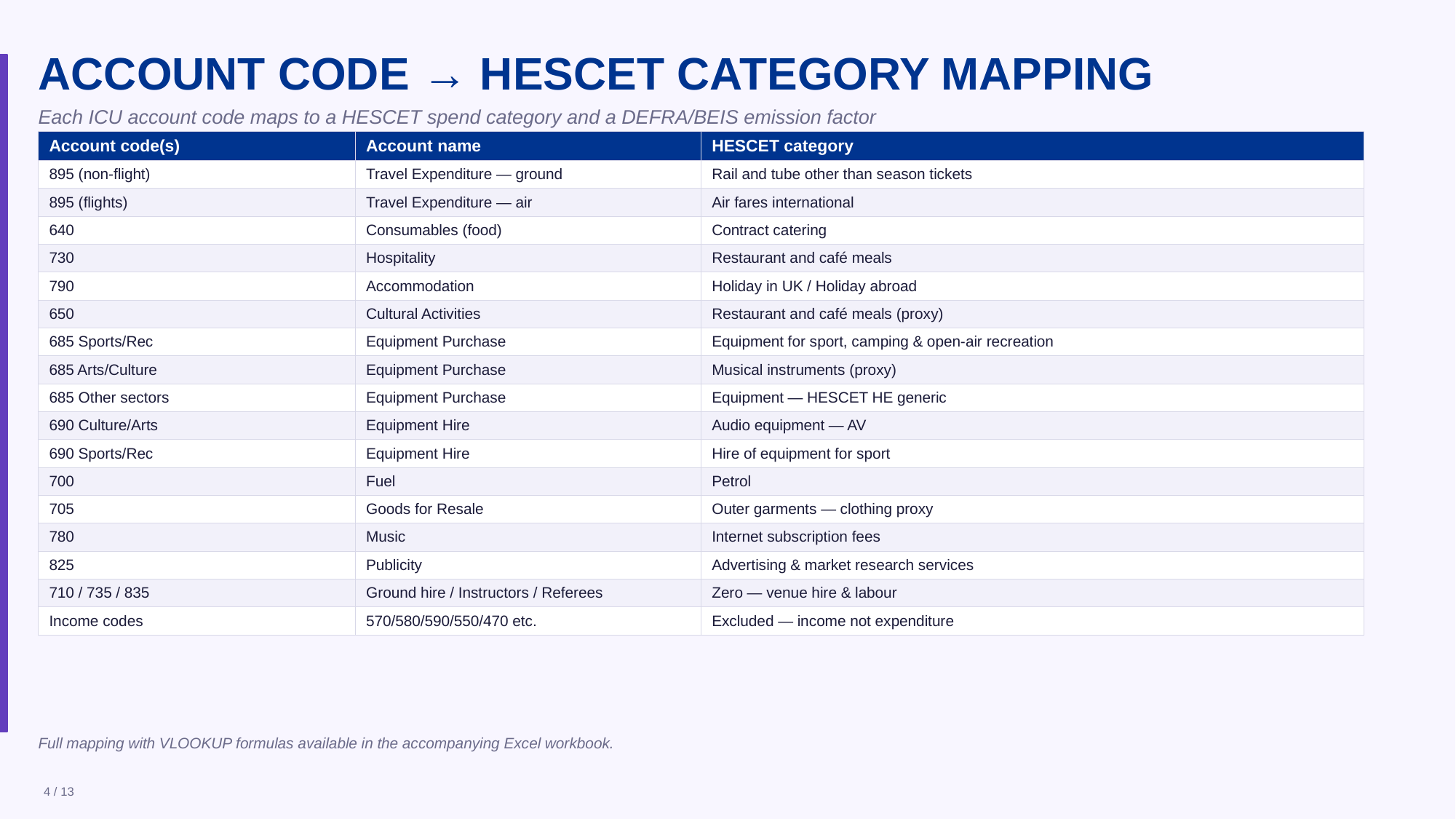

ACCOUNT CODE → HESCET CATEGORY MAPPING

Each ICU account code maps to a HESCET spend category and a DEFRA/BEIS emission factor
| Account code(s) | Account name | HESCET category |
| --- | --- | --- |
| 895 (non-flight) | Travel Expenditure — ground | Rail and tube other than season tickets |
| 895 (flights) | Travel Expenditure — air | Air fares international |
| 640 | Consumables (food) | Contract catering |
| 730 | Hospitality | Restaurant and café meals |
| 790 | Accommodation | Holiday in UK / Holiday abroad |
| 650 | Cultural Activities | Restaurant and café meals (proxy) |
| 685 Sports/Rec | Equipment Purchase | Equipment for sport, camping & open-air recreation |
| 685 Arts/Culture | Equipment Purchase | Musical instruments (proxy) |
| 685 Other sectors | Equipment Purchase | Equipment — HESCET HE generic |
| 690 Culture/Arts | Equipment Hire | Audio equipment — AV |
| 690 Sports/Rec | Equipment Hire | Hire of equipment for sport |
| 700 | Fuel | Petrol |
| 705 | Goods for Resale | Outer garments — clothing proxy |
| 780 | Music | Internet subscription fees |
| 825 | Publicity | Advertising & market research services |
| 710 / 735 / 835 | Ground hire / Instructors / Referees | Zero — venue hire & labour |
| Income codes | 570/580/590/550/470 etc. | Excluded — income not expenditure |
Full mapping with VLOOKUP formulas available in the accompanying Excel workbook.
4 / 13